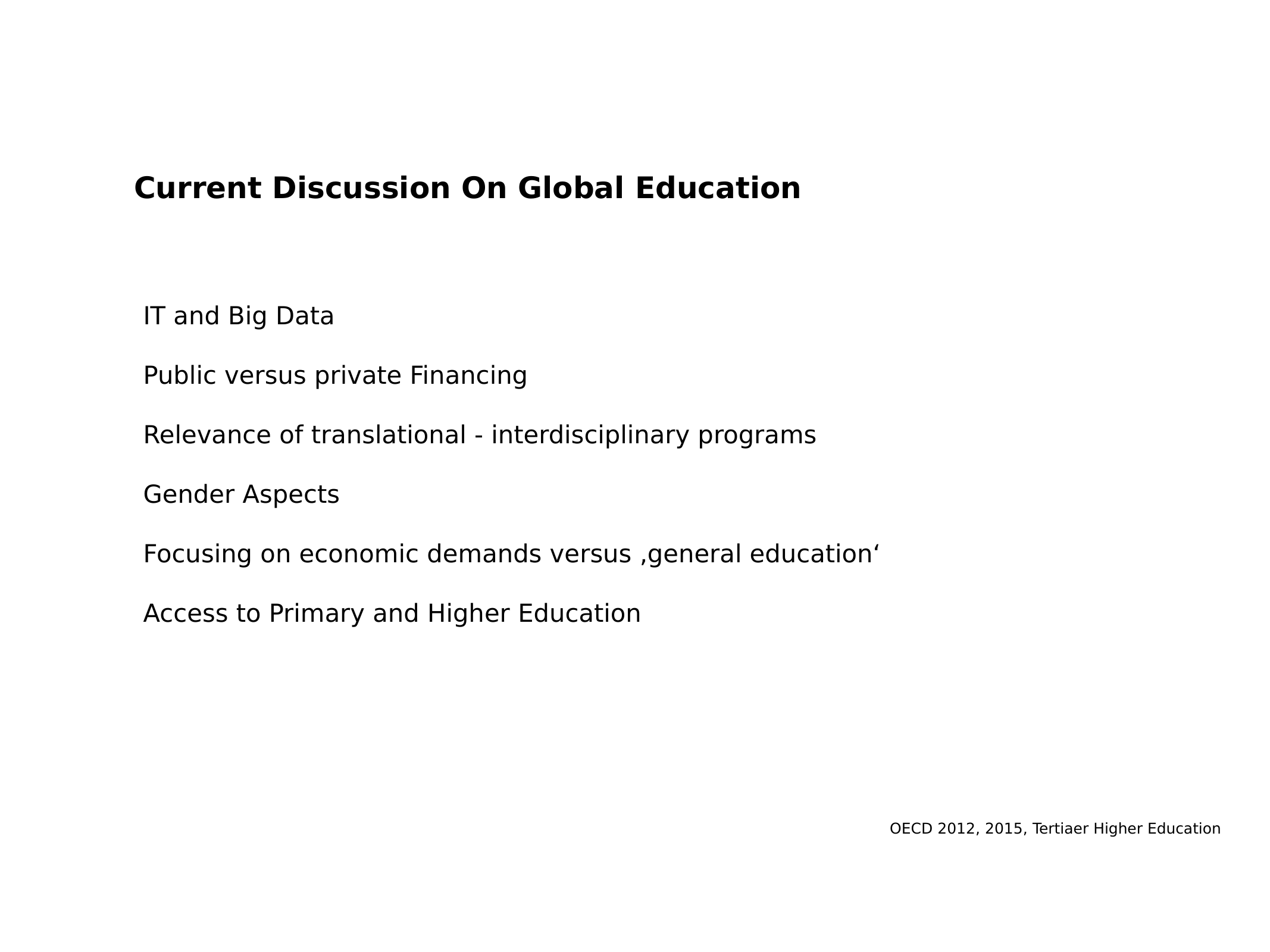

Current Discussion On Global Education

IT and Big Data

Public versus private Financing

Relevance of translational - interdisciplinary programs

Gender Aspects

Focusing on economic demands versus ‚general education‘

Access to Primary and Higher Education
OECD 2012, 2015, Tertiaer Higher Education